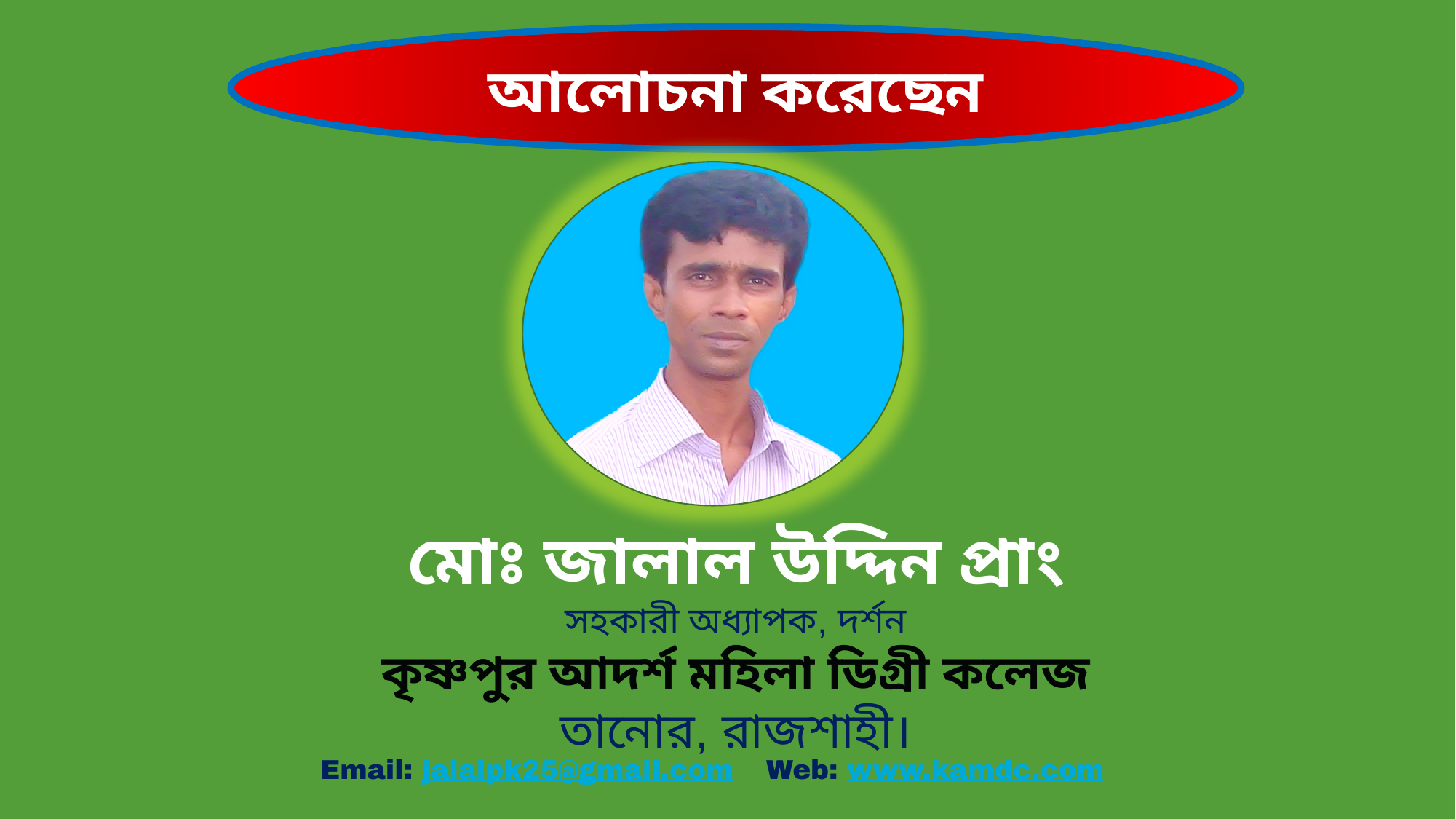

আলোচনা করেছেন

মোঃ জালাল উদ্দিন প্রাং
সহকারী অধ্যাপক, দর্শন
কৃষ্ণপুর আদর্শ মহিলা ডিগ্রী কলেজ
তানোর, রাজশাহী।
Email: jalalpk25@gmail.com	 Web: www.kamdc.com